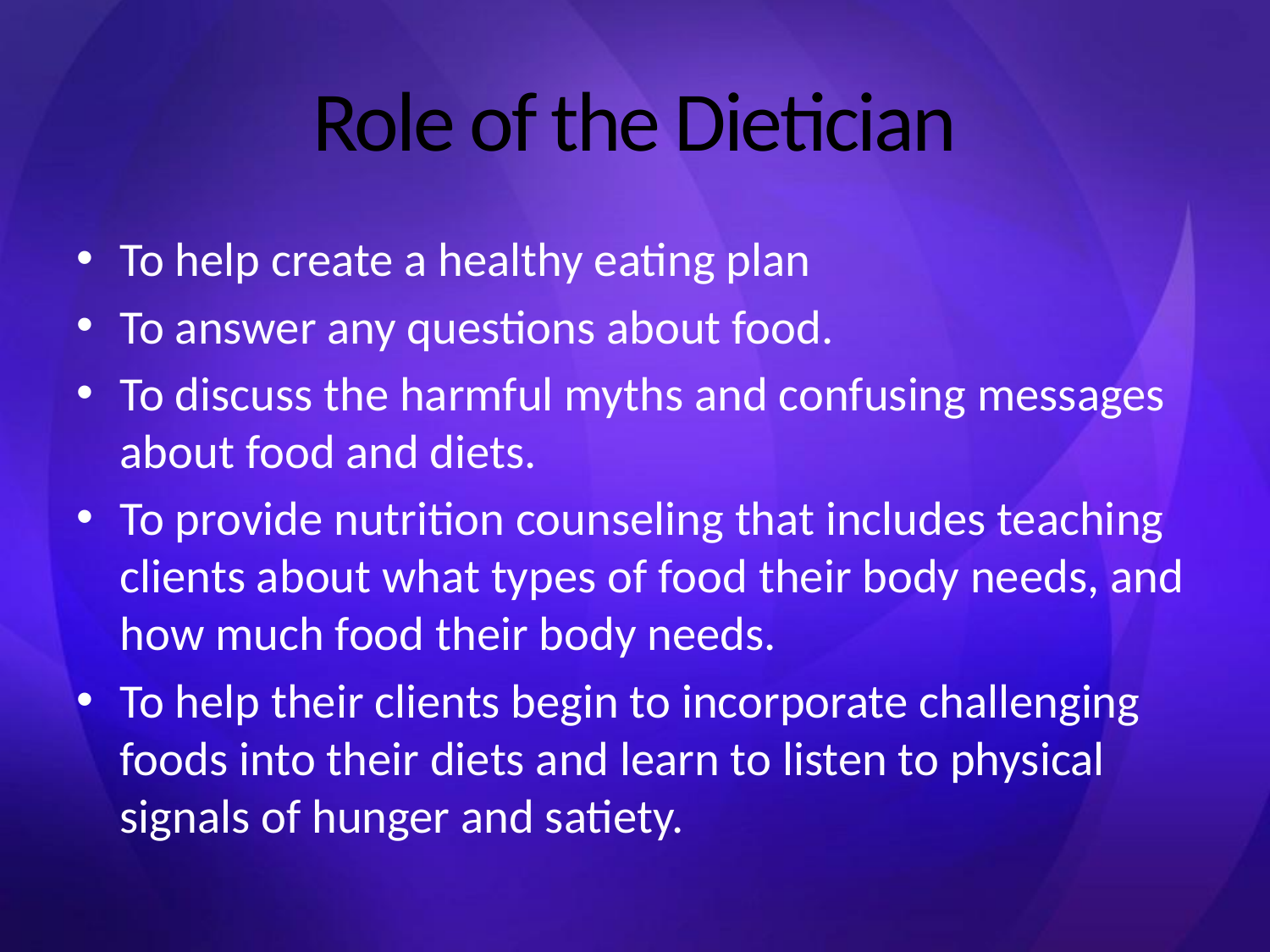

# Role of the Dietician
To help create a healthy eating plan
To answer any questions about food.
To discuss the harmful myths and confusing messages about food and diets.
To provide nutrition counseling that includes teaching clients about what types of food their body needs, and how much food their body needs.
To help their clients begin to incorporate challenging foods into their diets and learn to listen to physical signals of hunger and satiety.